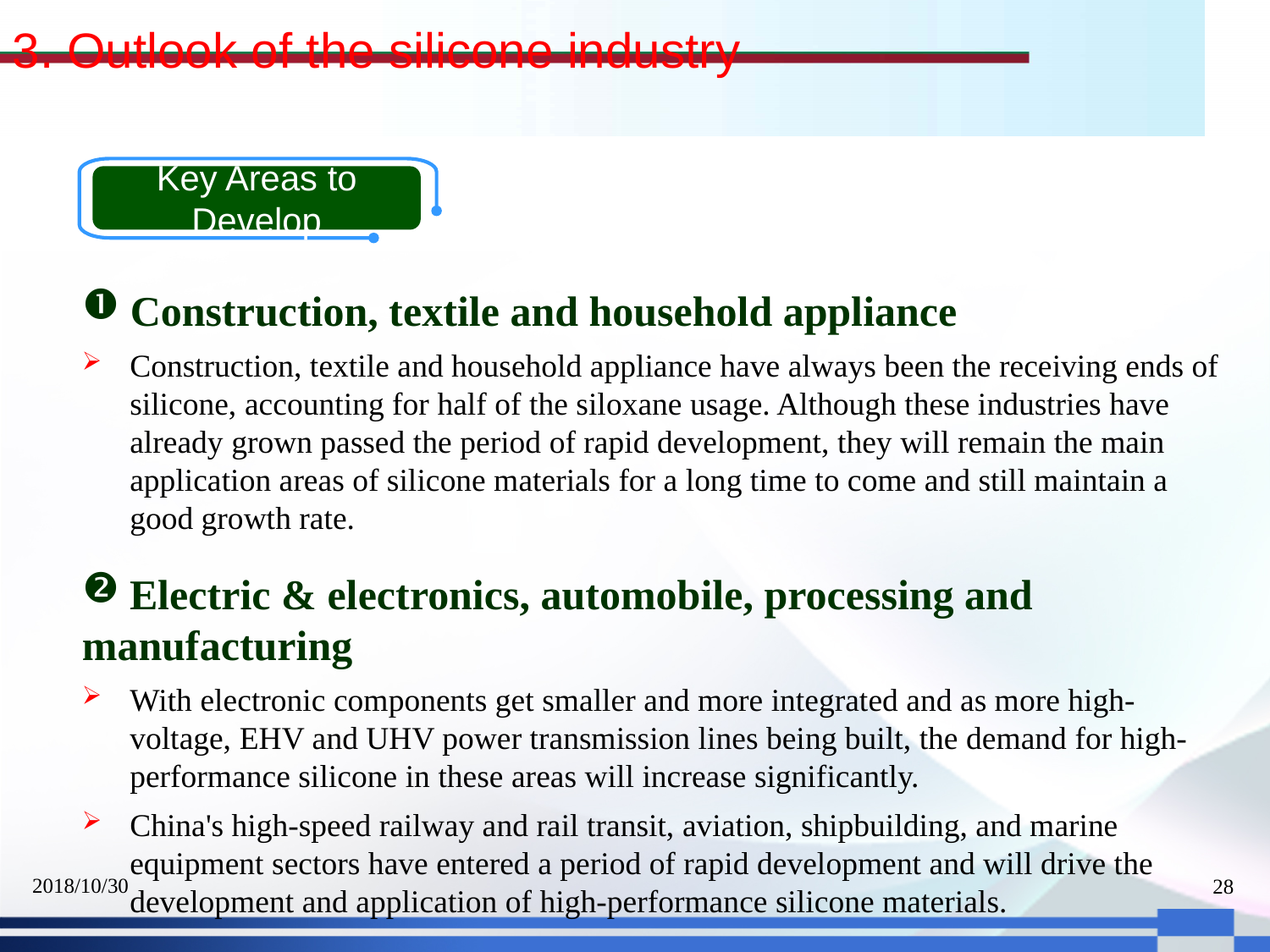

3. Outlook of the silicone industry

Key Areas to Develop
 Construction, textile and household appliance
Construction, textile and household appliance have always been the receiving ends of silicone, accounting for half of the siloxane usage. Although these industries have already grown passed the period of rapid development, they will remain the main application areas of silicone materials for a long time to come and still maintain a good growth rate.
 Electric & electronics, automobile, processing and manufacturing
With electronic components get smaller and more integrated and as more high-voltage, EHV and UHV power transmission lines being built, the demand for high-performance silicone in these areas will increase significantly.
China's high-speed railway and rail transit, aviation, shipbuilding, and marine equipment sectors have entered a period of rapid development and will drive the development and application of high-performance silicone materials.